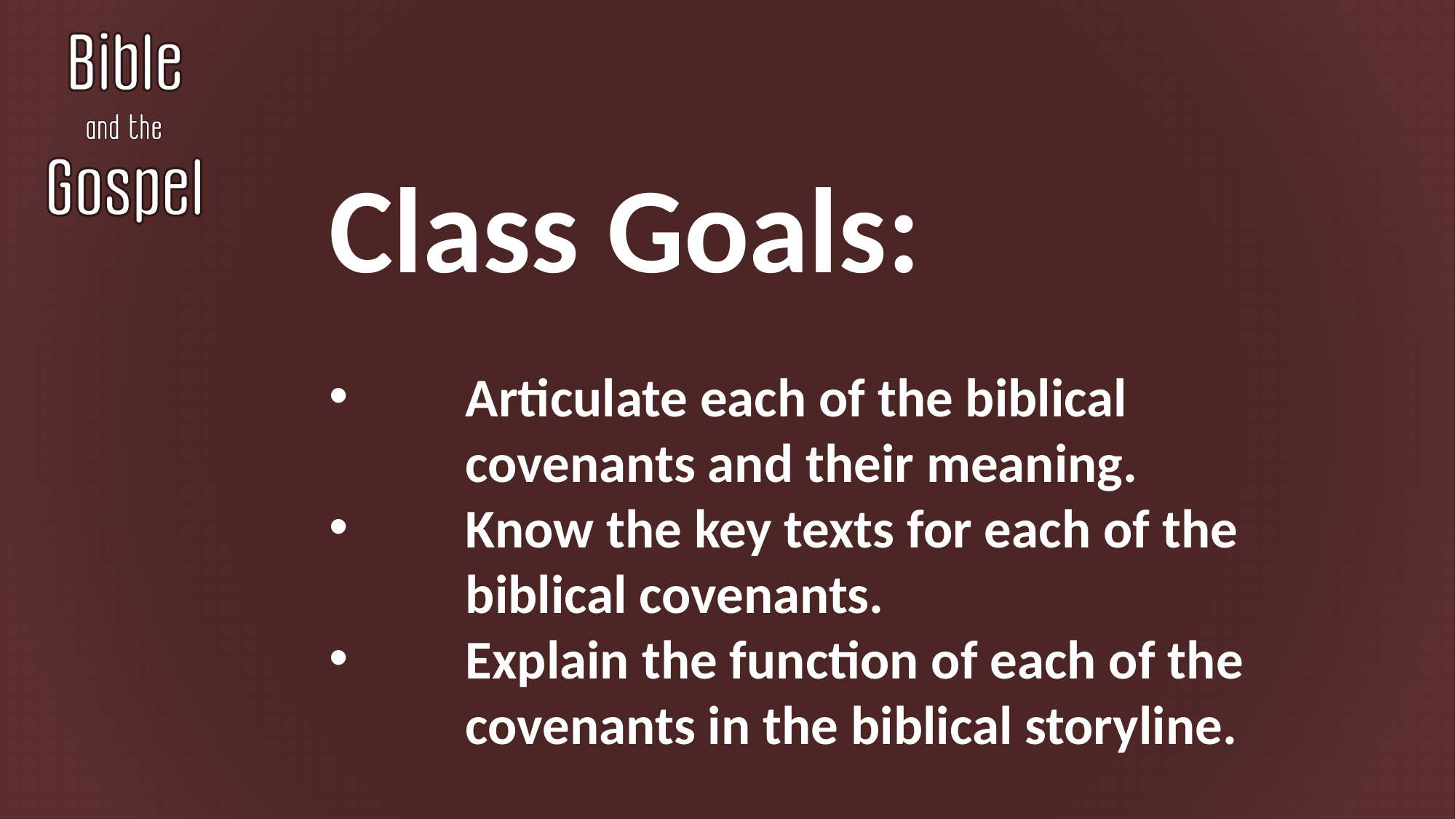

Class Goals:

Articulate each of the biblical covenants and their meaning.
Know the key texts for each of the biblical covenants.
Explain the function of each of the covenants in the biblical storyline.